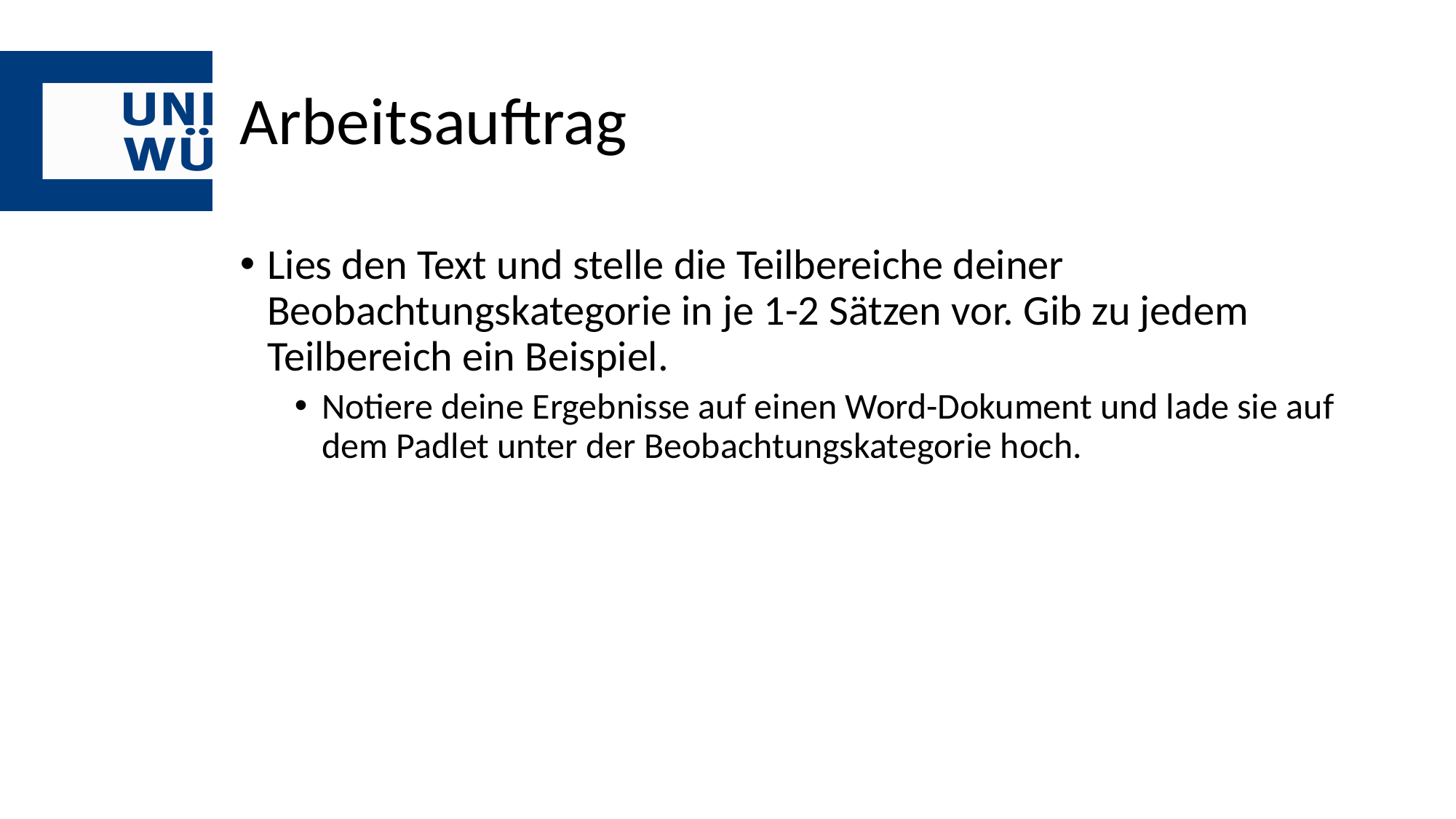

# Arbeitsauftrag
Lies den Text und stelle die Teilbereiche deiner Beobachtungskategorie in je 1-2 Sätzen vor. Gib zu jedem Teilbereich ein Beispiel.
Notiere deine Ergebnisse auf einen Word-Dokument und lade sie auf dem Padlet unter der Beobachtungskategorie hoch.